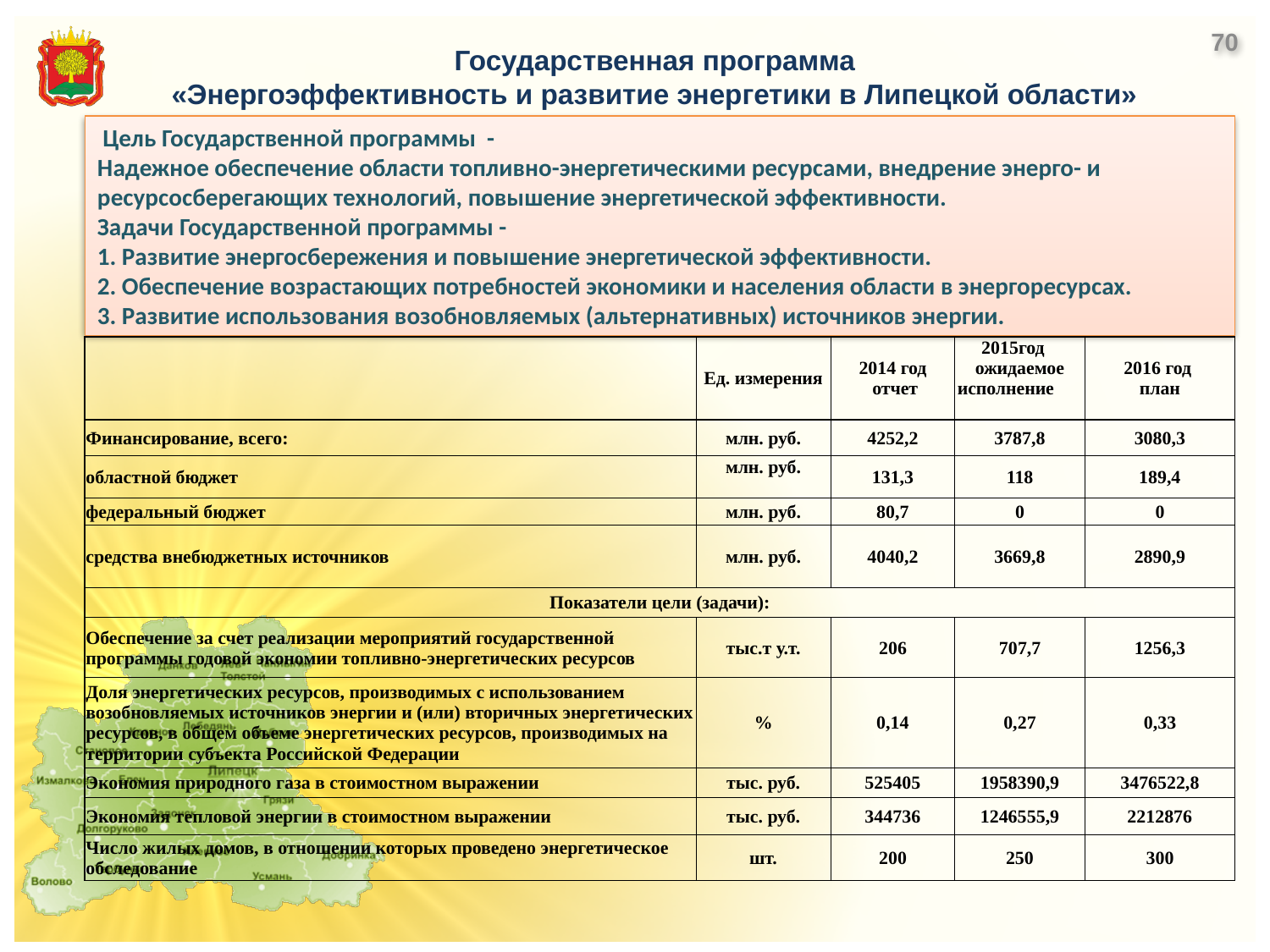

70
Государственная программа
«Энергоэффективность и развитие энергетики в Липецкой области»
 Цель Государственной программы  -
Надежное обеспечение области топливно-энергетическими ресурсами, внедрение энерго- и ресурсосберегающих технологий, повышение энергетической эффективности.
Задачи Государственной программы -
1. Развитие энергосбережения и повышение энергетической эффективности.
2. Обеспечение возрастающих потребностей экономики и населения области в энергоресурсах.
3. Развитие использования возобновляемых (альтернативных) источников энергии.
|  |  |  |  |  |
| --- | --- | --- | --- | --- |
|  | Ед. измерения | 2014 год отчет | 2015год ожидаемое исполнение | 2016 год план |
| Финансирование, всего: | млн. руб. | 4252,2 | 3787,8 | 3080,3 |
| областной бюджет | млн. руб. | 131,3 | 118 | 189,4 |
| федеральный бюджет | млн. руб. | 80,7 | 0 | 0 |
| средства внебюджетных источников | млн. руб. | 4040,2 | 3669,8 | 2890,9 |
| Показатели цели (задачи): |  |  |  |  |
| Обеспечение за счет реализации мероприятий государственной программы годовой экономии топливно-энергетических ресурсов | тыс.т у.т. | 206 | 707,7 | 1256,3 |
| Доля энергетических ресурсов, производимых с использованием возобновляемых источников энергии и (или) вторичных энергетических ресурсов, в общем объеме энергетических ресурсов, производимых на территории субъекта Российской Федерации | % | 0,14 | 0,27 | 0,33 |
| Экономия природного газа в стоимостном выражении | тыс. руб. | 525405 | 1958390,9 | 3476522,8 |
| Экономия тепловой энергии в стоимостном выражении | тыс. руб. | 344736 | 1246555,9 | 2212876 |
| Число жилых домов, в отношении которых проведено энергетическое обследование | шт. | 200 | 250 | 300 |